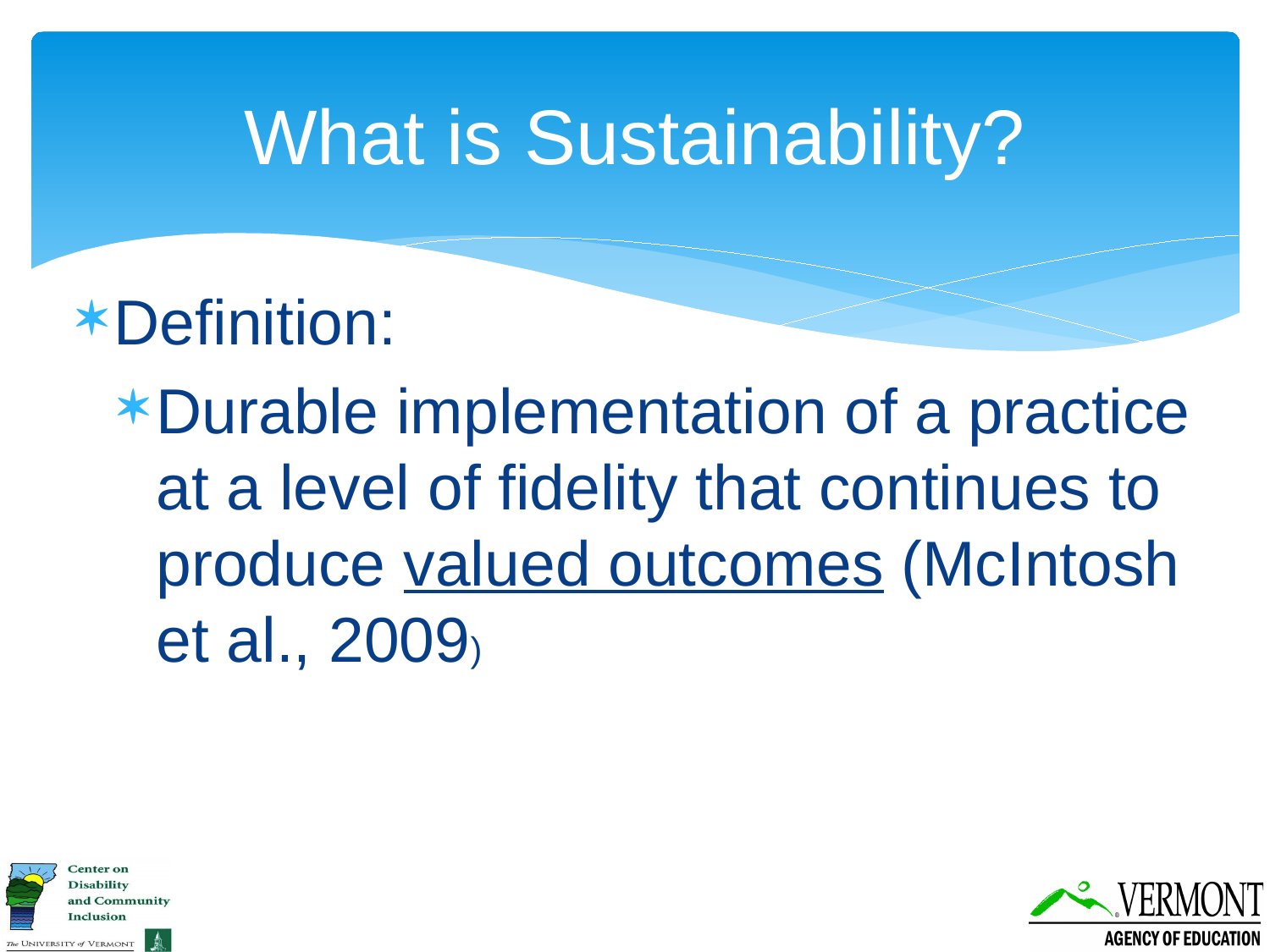

# What is Sustainability?
Definition:
Durable implementation of a practice at a level of fidelity that continues to produce valued outcomes (McIntosh et al., 2009)